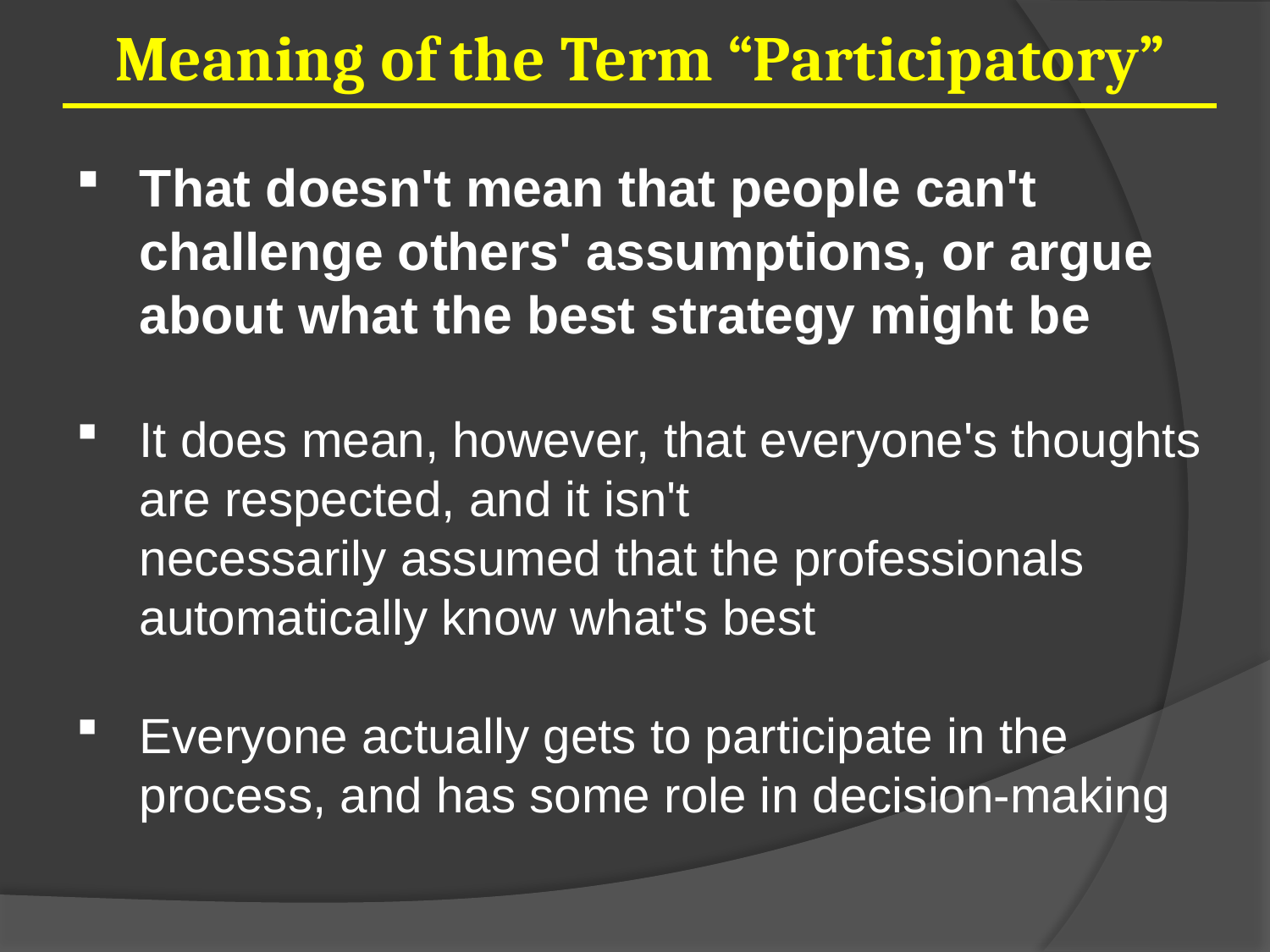

Meaning of the Term “Participatory”
That doesn't mean that people can't challenge others' assumptions, or argue about what the best strategy might be

It does mean, however, that everyone's thoughts are respected, and it isn't necessarily assumed that the professionals automatically know what's best

Everyone actually gets to participate in the process, and has some role in decision-making